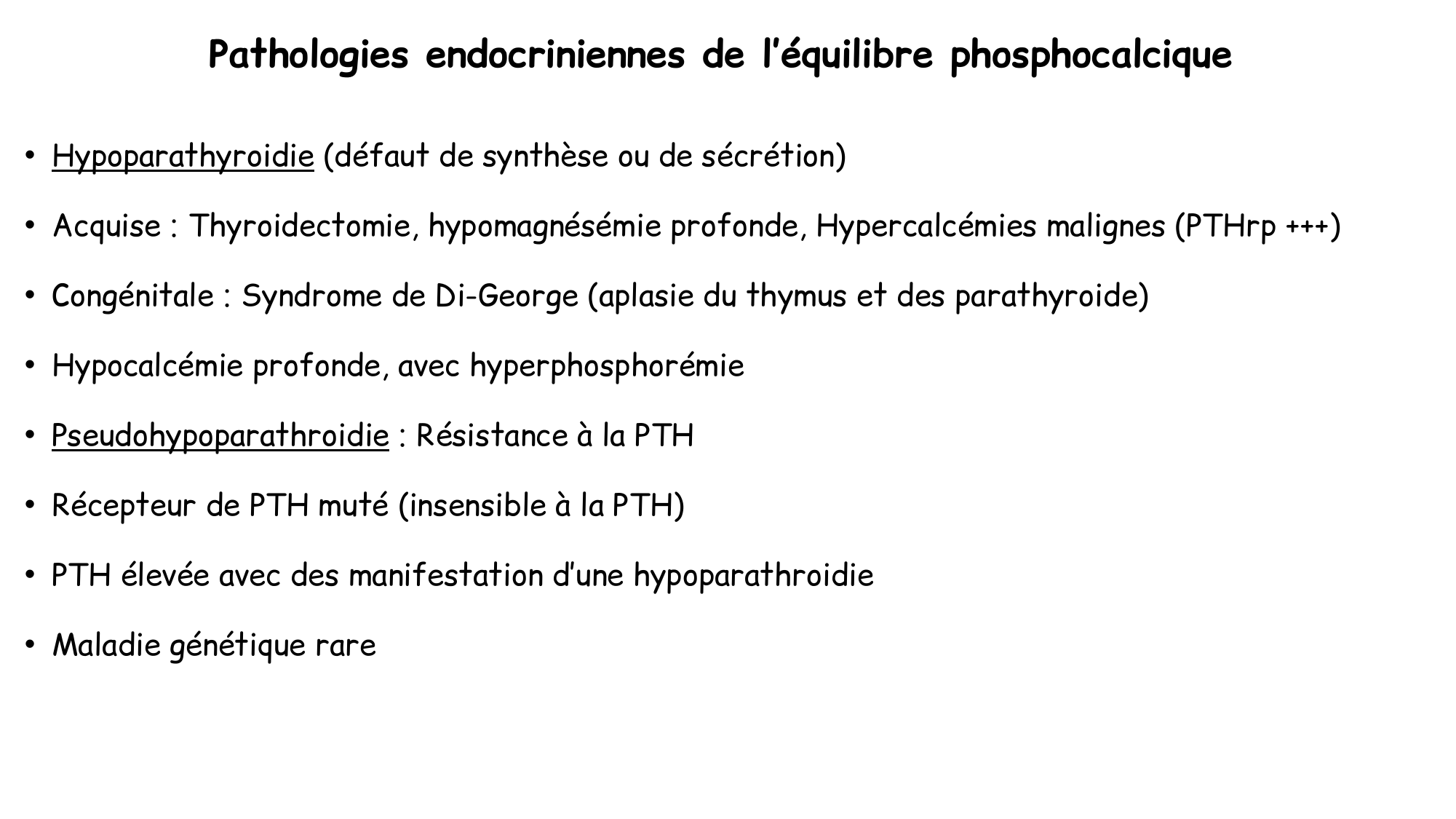

# Pathologies endocriniennes de l’équilibre phosphocalcique
Hypoparathyroidie (défaut de synthèse ou de sécrétion)
Acquise : Thyroidectomie, hypomagnésémie profonde, Hypercalcémies malignes (PTHrp +++)
Congénitale : Syndrome de Di-George (aplasie du thymus et des parathyroide)
Hypocalcémie profonde, avec hyperphosphorémie
Pseudohypoparathroidie : Résistance à la PTH
Récepteur de PTH muté (insensible à la PTH)
PTH élevée avec des manifestation d’une hypoparathroidie
Maladie génétique rare